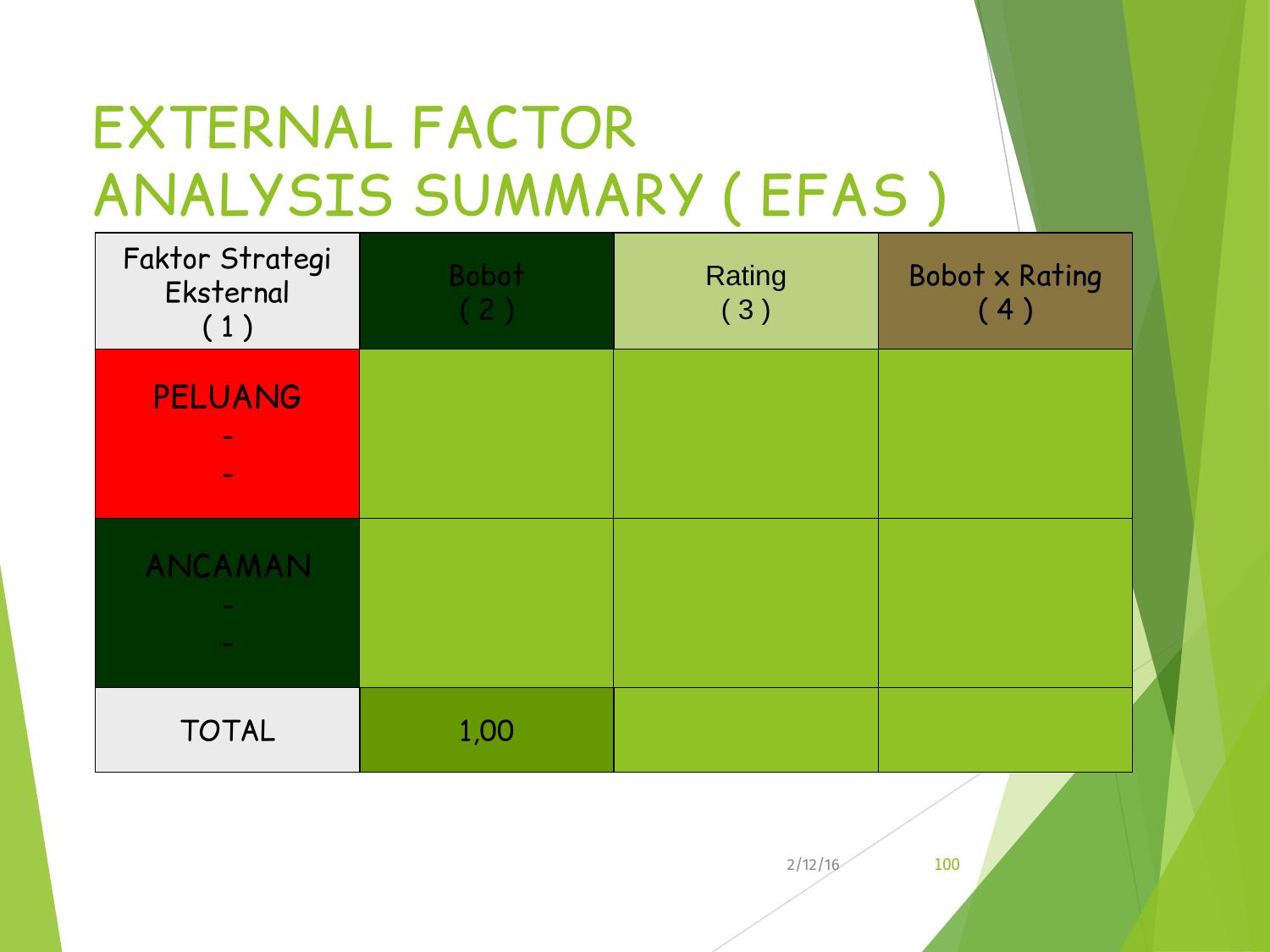

EXTERNAL FACTOR ANALYSIS SUMMARY ( EFAS )
Faktor Strategi
Eksternal
( 1 )

Bobot
( 2 )

Rating
( 3 )

Bobot x Rating
( 4 )

PELUANG
-
-

ANCAMAN
-
-

TOTAL

1,00

100
2/12/16